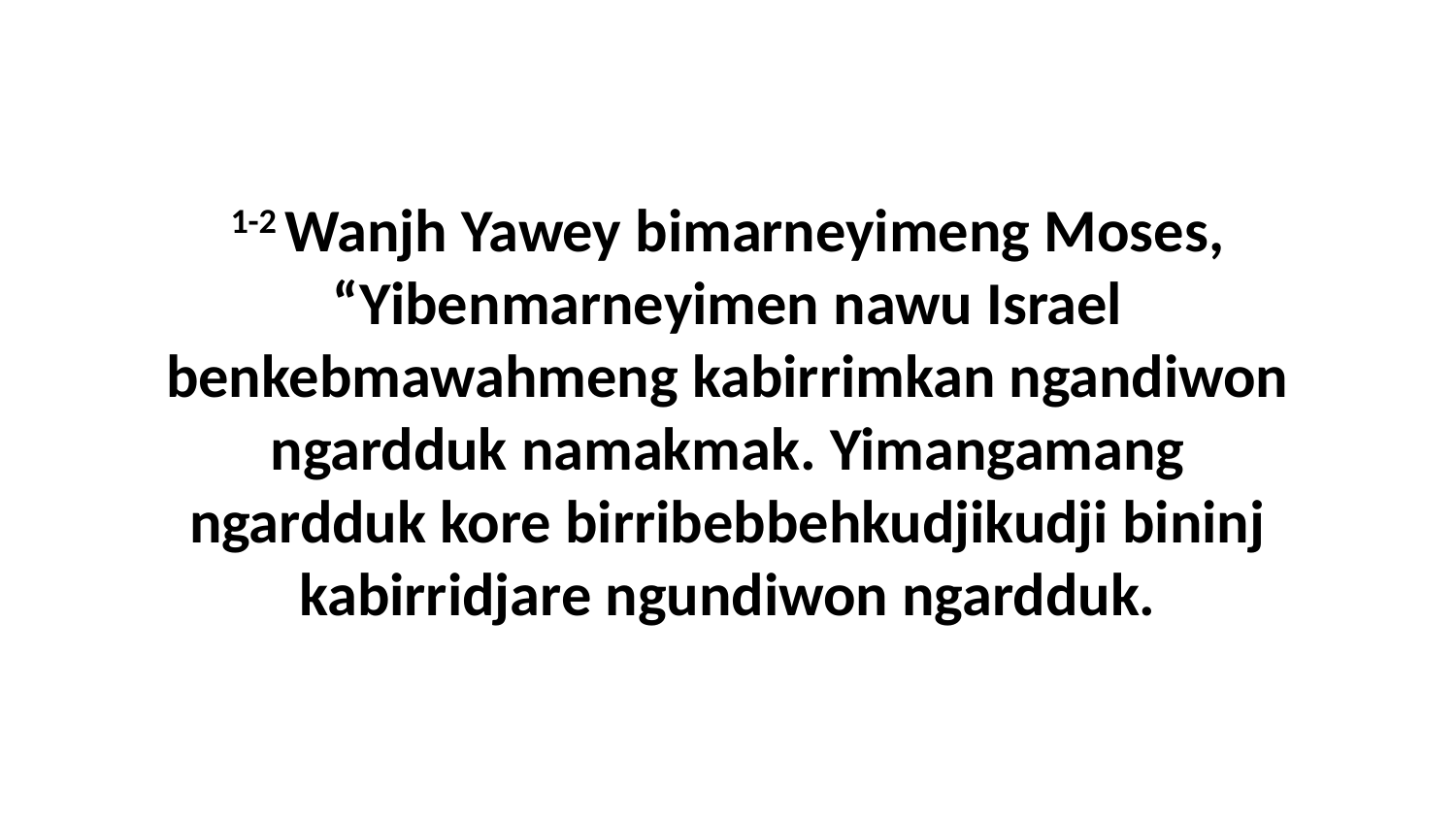

1-2 Wanjh Yawey bimarneyimeng Moses, “Yibenmarneyimen nawu Israel benkebmawahmeng kabirrimkan ngandiwon ngardduk namakmak. Yimangamang ngardduk kore birribebbehkudjikudji bininj kabirridjare ngundiwon ngardduk.